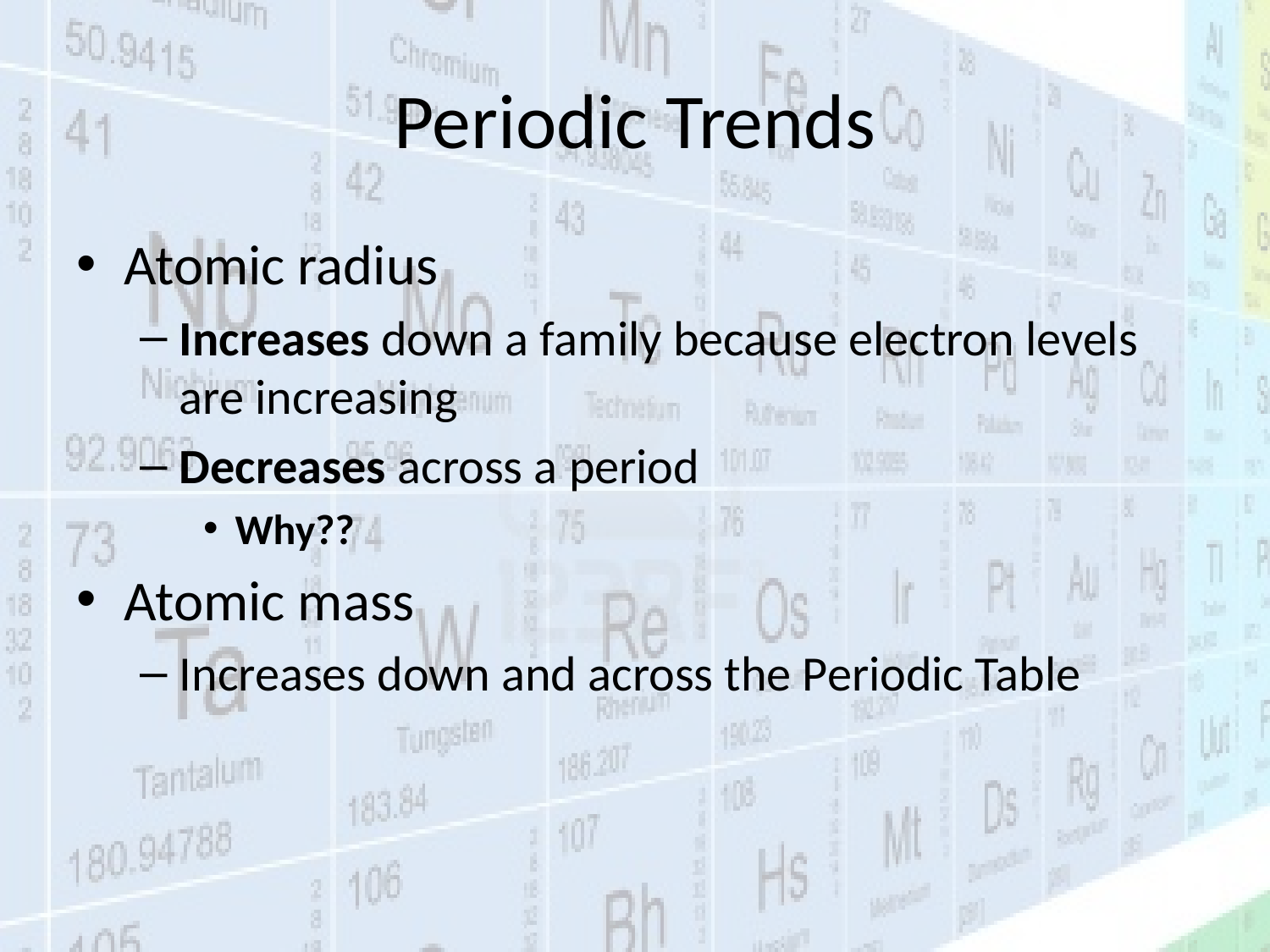

# Periodic Trends
Atomic radius
Increases down a family because electron levels are increasing
Decreases across a period
Why??
Atomic mass
Increases down and across the Periodic Table